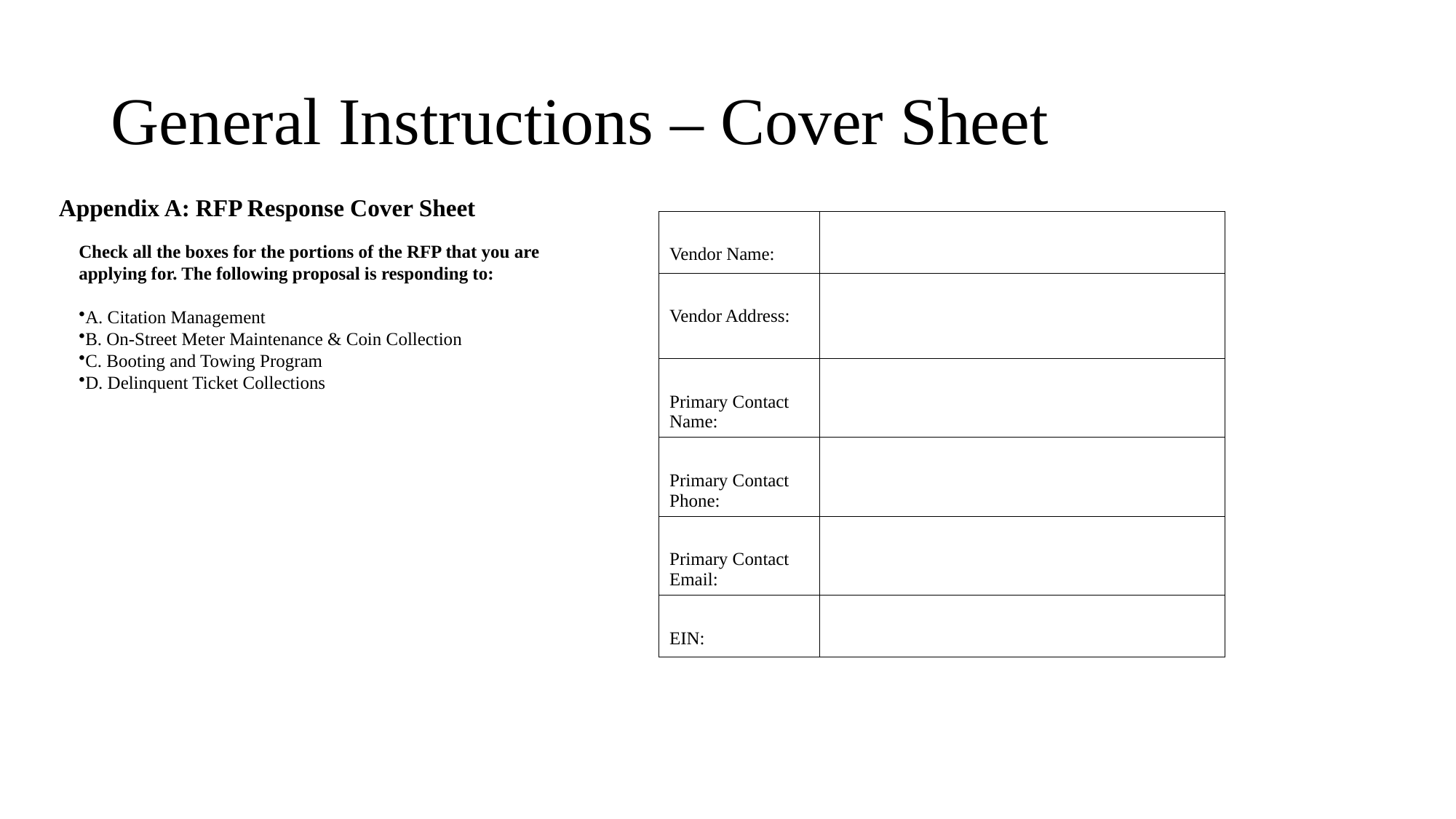

# General Instructions – Cover Sheet
Appendix A: RFP Response Cover Sheet

| Vendor Name: |  |
| --- | --- |
| Vendor Address: |  |
| Primary Contact Name: |  |
| Primary Contact Phone: |  |
| Primary Contact Email: |  |
| EIN: |  |
Check all the boxes for the portions of the RFP that you are applying for. The following proposal is responding to:

A. Citation Management
B. On-Street Meter Maintenance & Coin Collection
C. Booting and Towing Program
D. Delinquent Ticket Collections